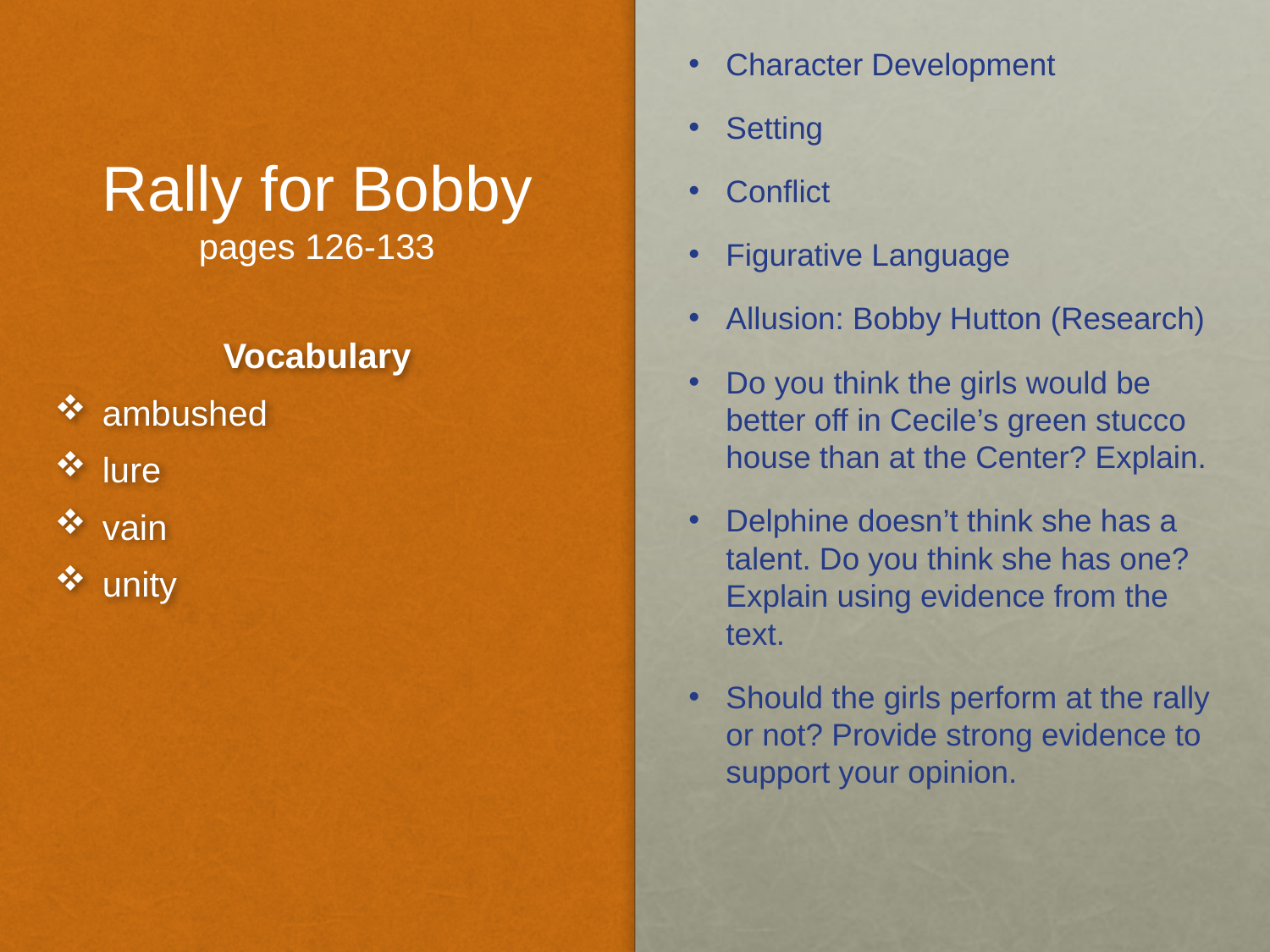

# Rally for Bobby pages 126-133
Character Development
Setting
Conflict
Figurative Language
Allusion: Bobby Hutton (Research)
Do you think the girls would be better off in Cecile’s green stucco house than at the Center? Explain.
Delphine doesn’t think she has a talent. Do you think she has one? Explain using evidence from the text.
Should the girls perform at the rally or not? Provide strong evidence to support your opinion.

Vocabulary
ambushed
lure
vain
unity